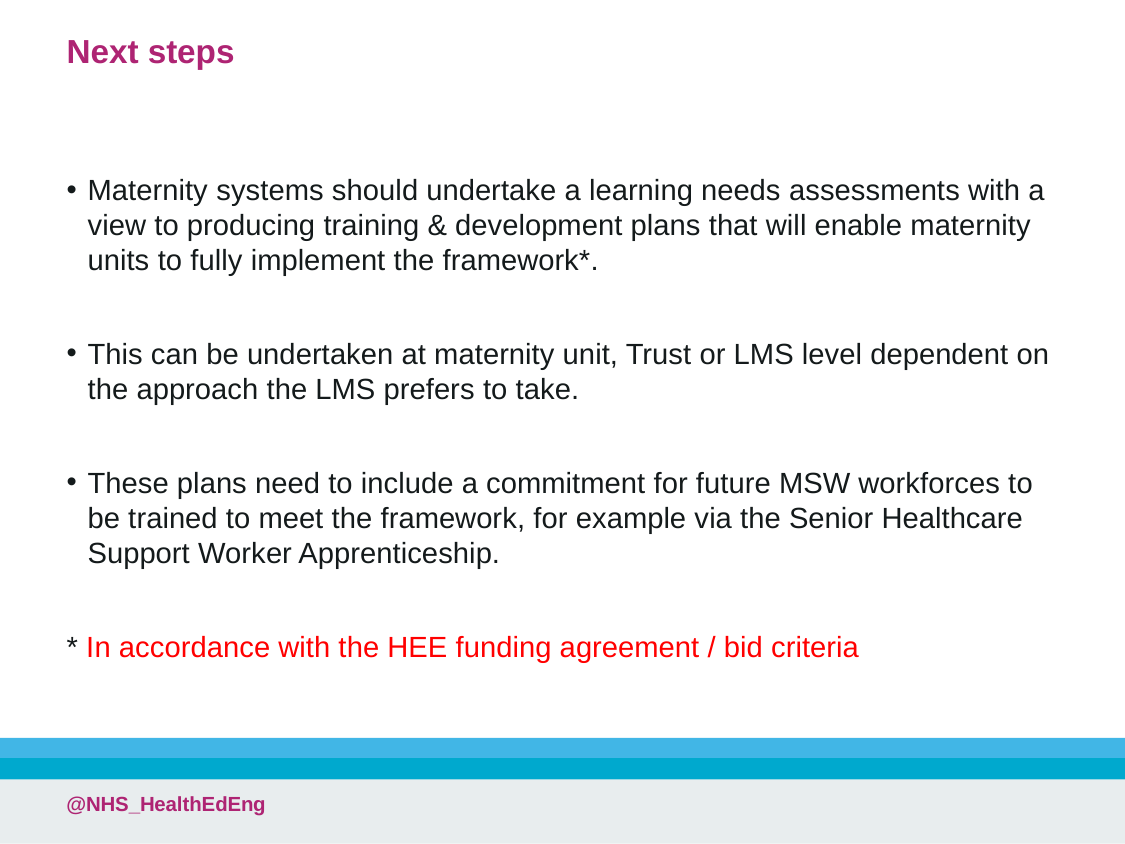

Next steps
Maternity systems should undertake a learning needs assessments with a view to producing training & development plans that will enable maternity units to fully implement the framework*.

This can be undertaken at maternity unit, Trust or LMS level dependent on the approach the LMS prefers to take.

These plans need to include a commitment for future MSW workforces to be trained to meet the framework, for example via the Senior Healthcare Support Worker Apprenticeship.​

* In accordance with the HEE funding agreement / bid criteria